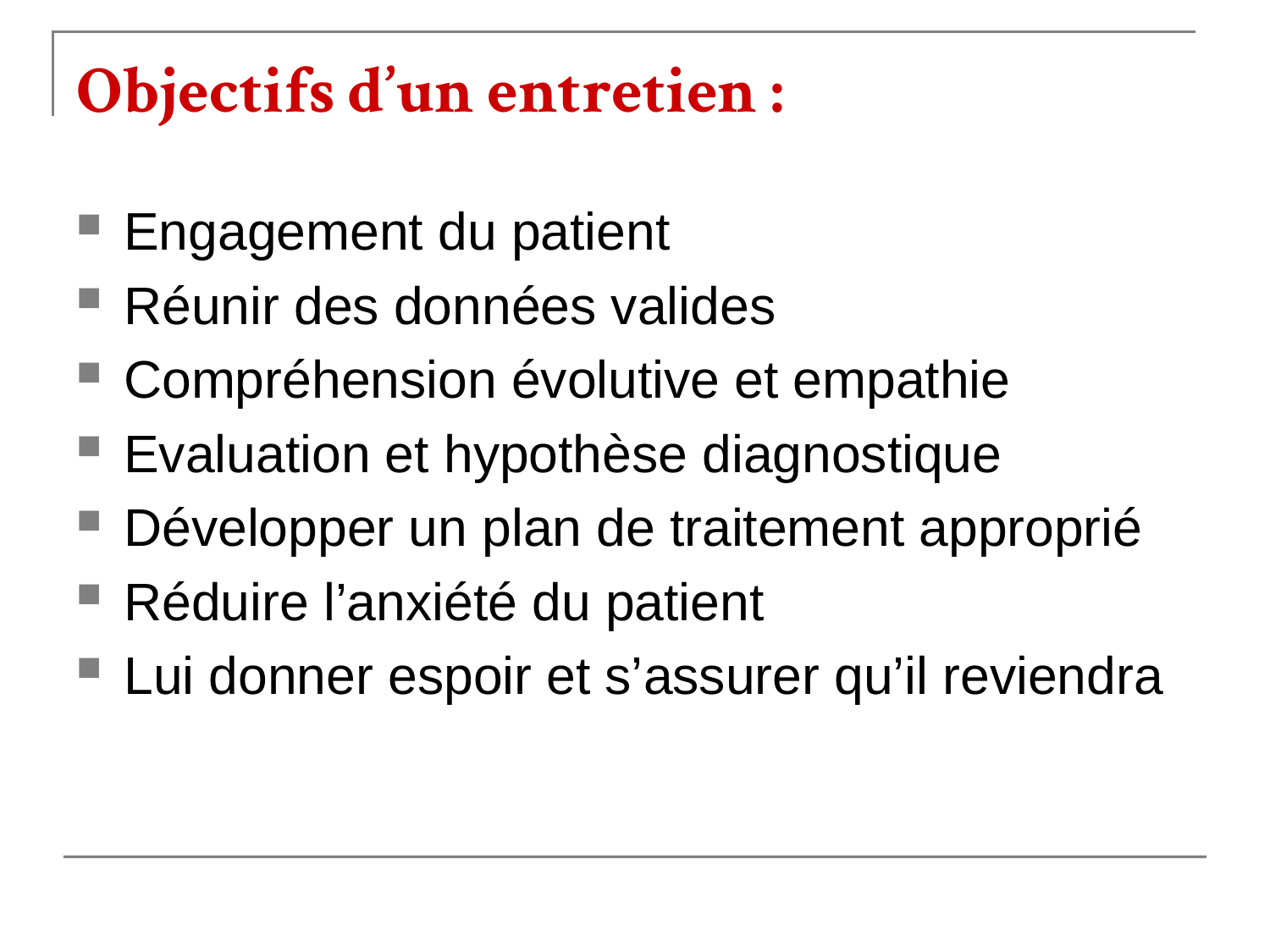

# Objectifs d’un entretien :
Engagement du patient
Réunir des données valides
Compréhension évolutive et empathie
Evaluation et hypothèse diagnostique
Développer un plan de traitement approprié
Réduire l’anxiété du patient
Lui donner espoir et s’assurer qu’il reviendra